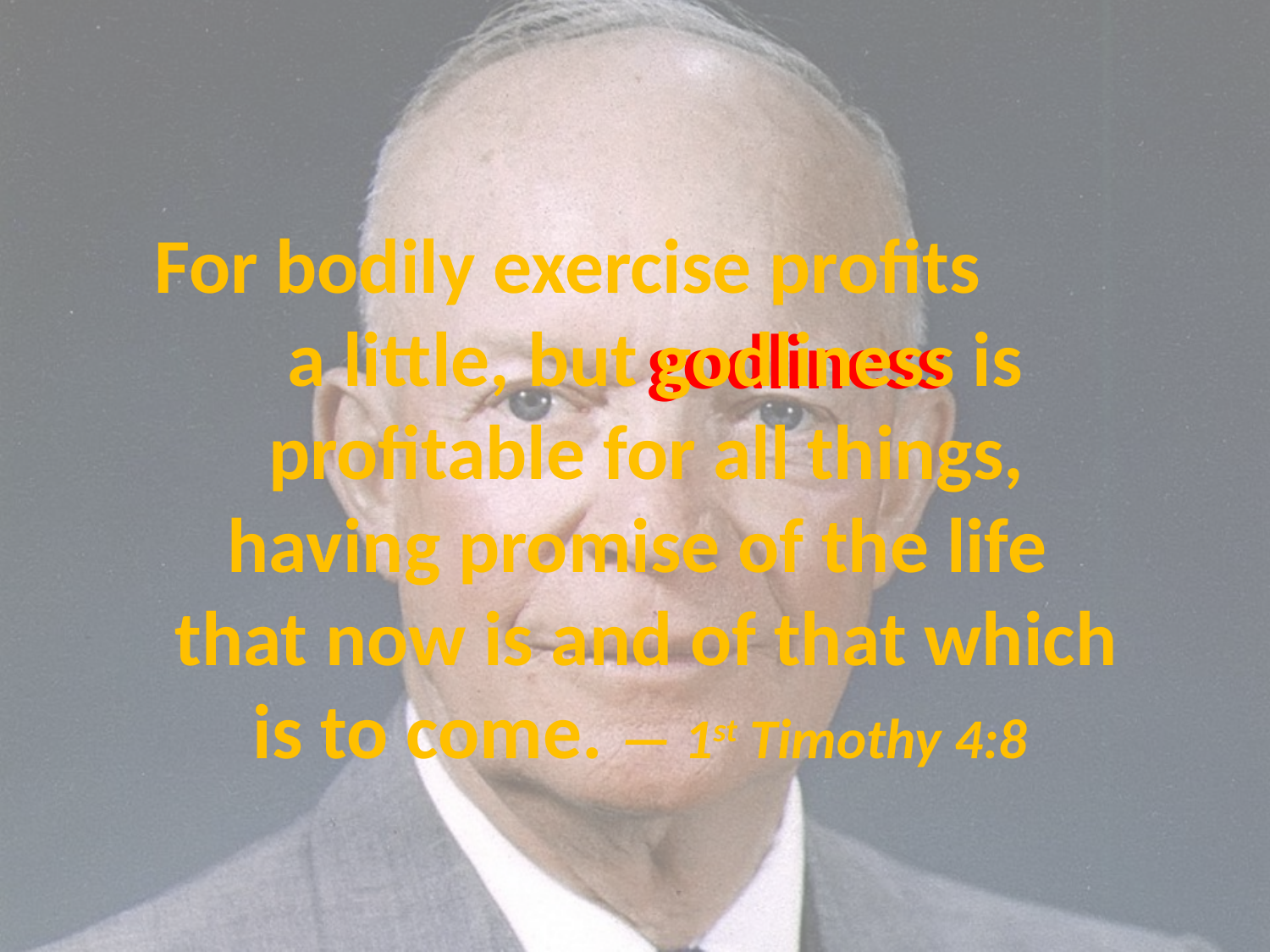

# For bodily exercise profits           a little, but godliness is profitable for all things, having promise of the life  that now is and of that which is to come. — 1st Timothy 4:8
godliness